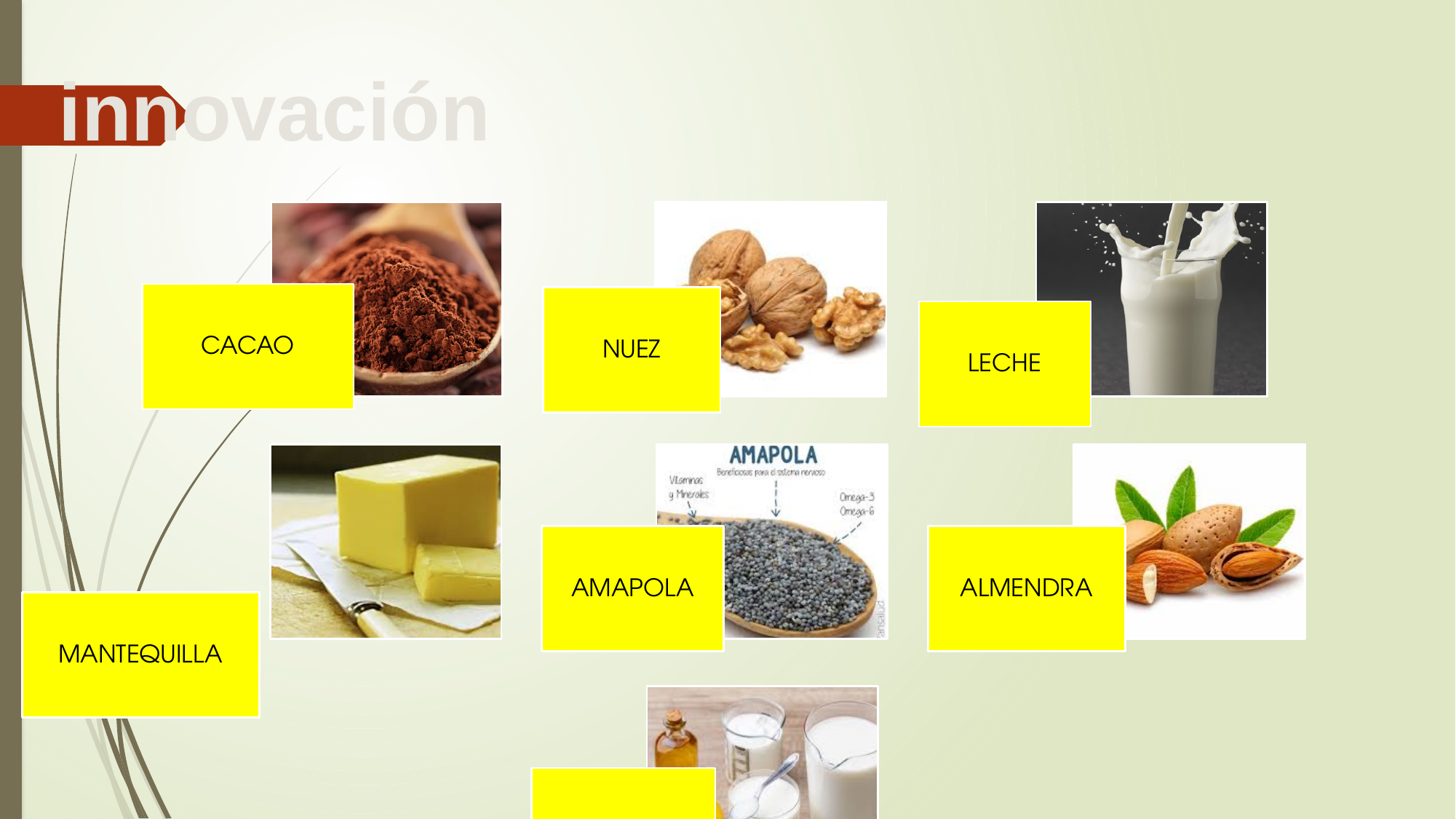

innovación
CACAO
NUEZ
LECHE
MANTEQUILLA
AMAPOLA
ALMENDRA
BUTTERMILK